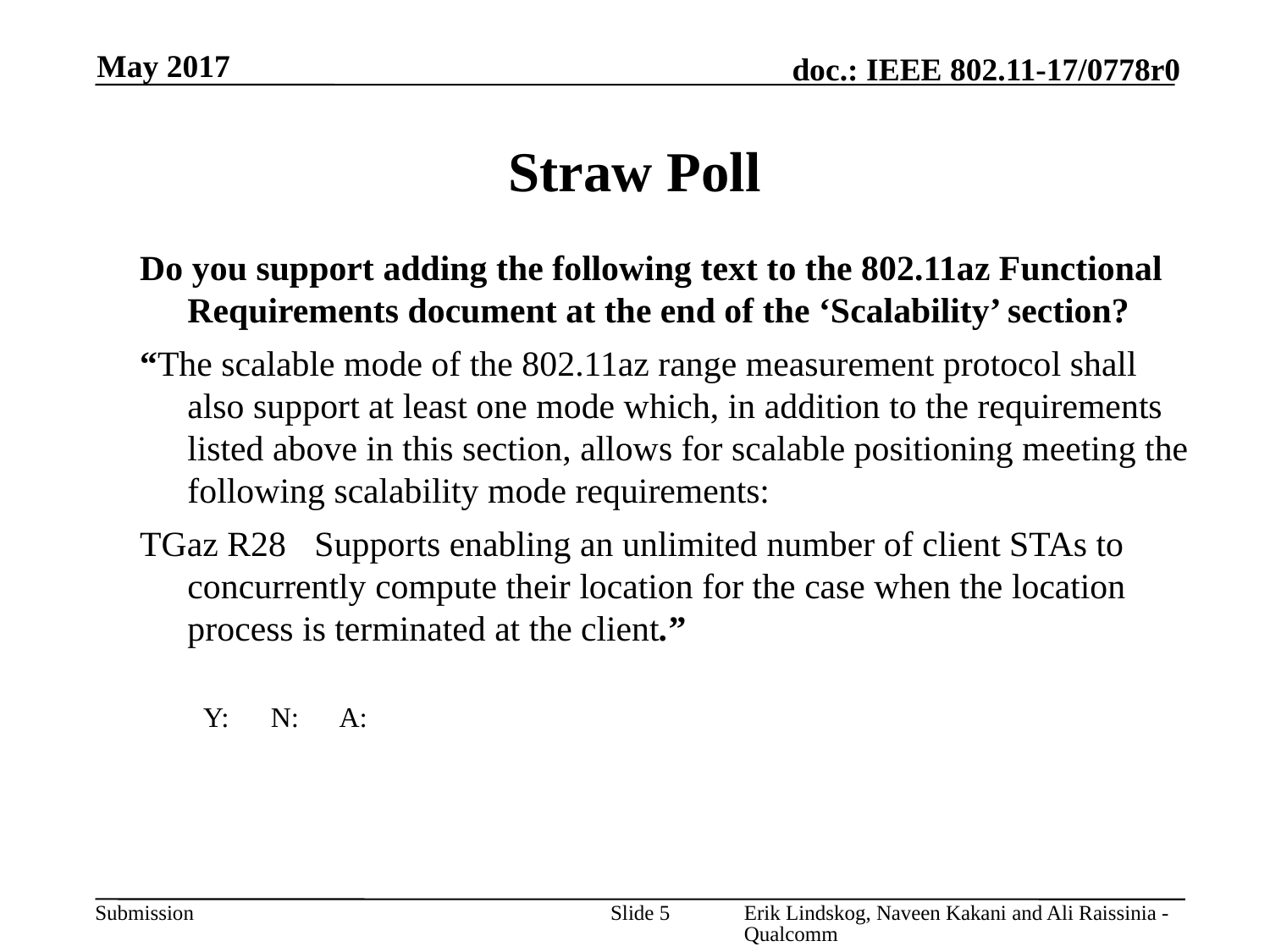

May 2017
# Straw Poll
Do you support adding the following text to the 802.11az Functional Requirements document at the end of the ‘Scalability’ section?
“The scalable mode of the 802.11az range measurement protocol shall also support at least one mode which, in addition to the requirements listed above in this section, allows for scalable positioning meeting the following scalability mode requirements:
TGaz R28	Supports enabling an unlimited number of client STAs to concurrently compute their location for the case when the location process is terminated at the client.”

Y:      N:      A:

Slide 5
Erik Lindskog, Naveen Kakani and Ali Raissinia - Qualcomm